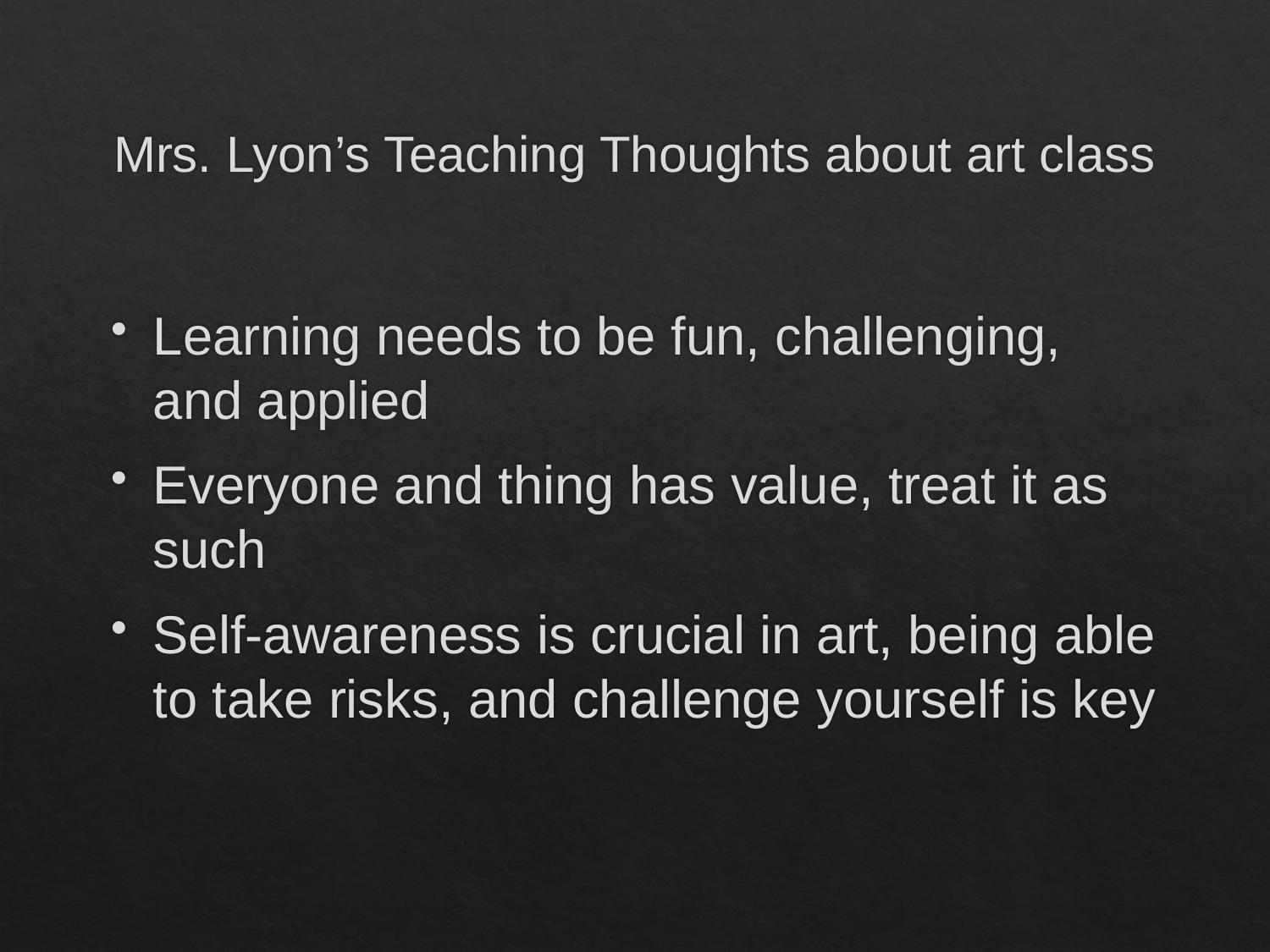

# Mrs. Lyon’s Teaching Thoughts about art class
Learning needs to be fun, challenging, and applied
Everyone and thing has value, treat it as such
Self-awareness is crucial in art, being able to take risks, and challenge yourself is key